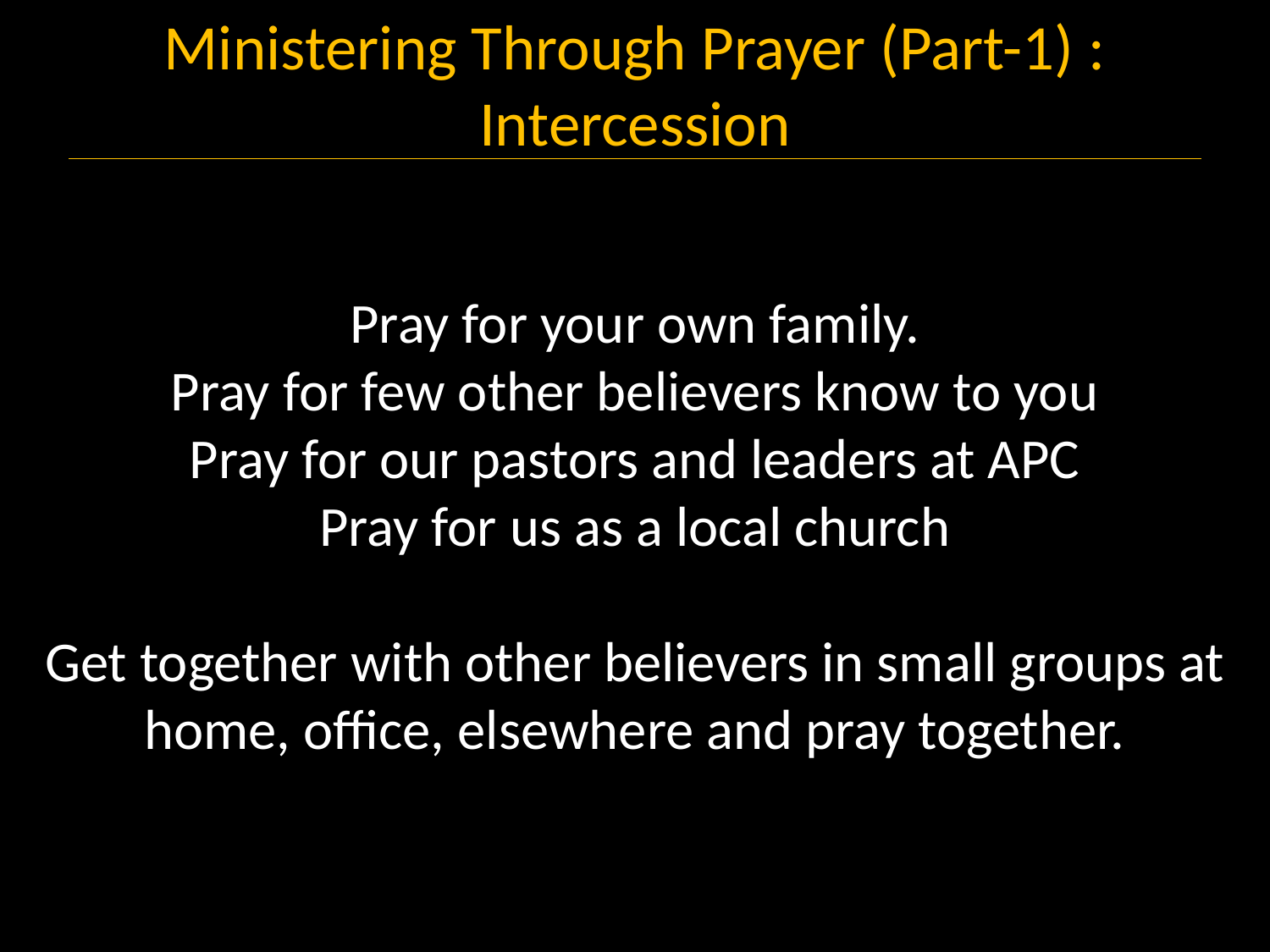

Pray for your own family.
Pray for few other believers know to you
Pray for our pastors and leaders at APC
Pray for us as a local church

Get together with other believers in small groups at home, office, elsewhere and pray together.